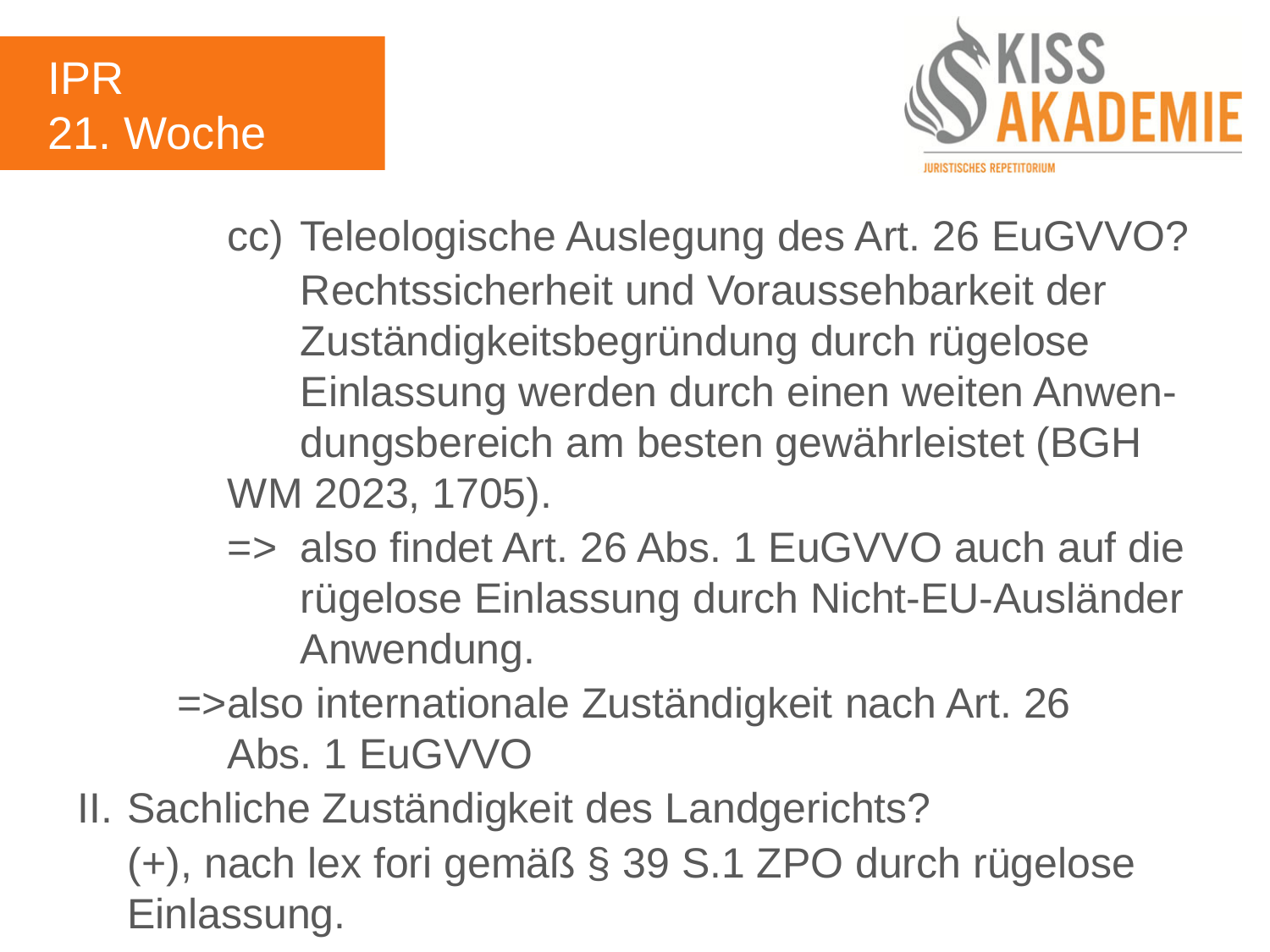

IPR
21. Woche
				cc)	Teleologische Auslegung des Art. 26 EuGVVO?
					Rechtssicherheit und Voraussehbarkeit der 						Zuständigkeitsbegründung durch rügelose 						Einlassung werden durch einen weiten Anwen-					dungsbereich am besten gewährleistet (BGH					WM 2023, 1705).
				=>	also findet Art. 26 Abs. 1 EuGVVO auch auf die					rügelose Einlassung durch Nicht-EU-Ausländer					Anwendung.
			=>also internationale Zuständigkeit nach Art. 26 					Abs. 1 EuGVVO
	II.	Sachliche Zuständigkeit des Landgerichts?
		(+), nach lex fori gemäß § 39 S.1 ZPO durch rügelose			Einlassung.